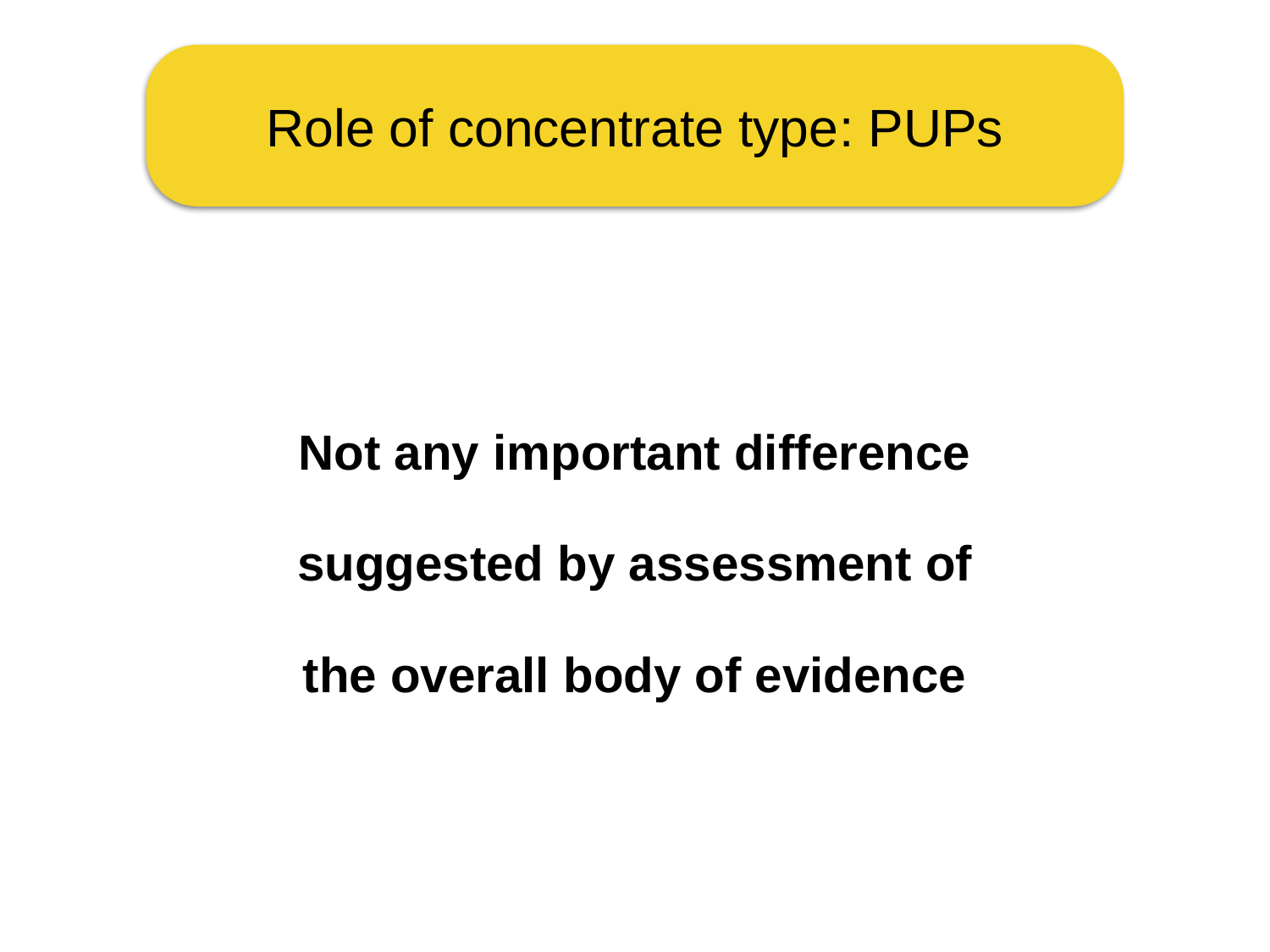

Role of concentrate type: PUPs
Not any important difference
suggested by assessment of
the overall body of evidence